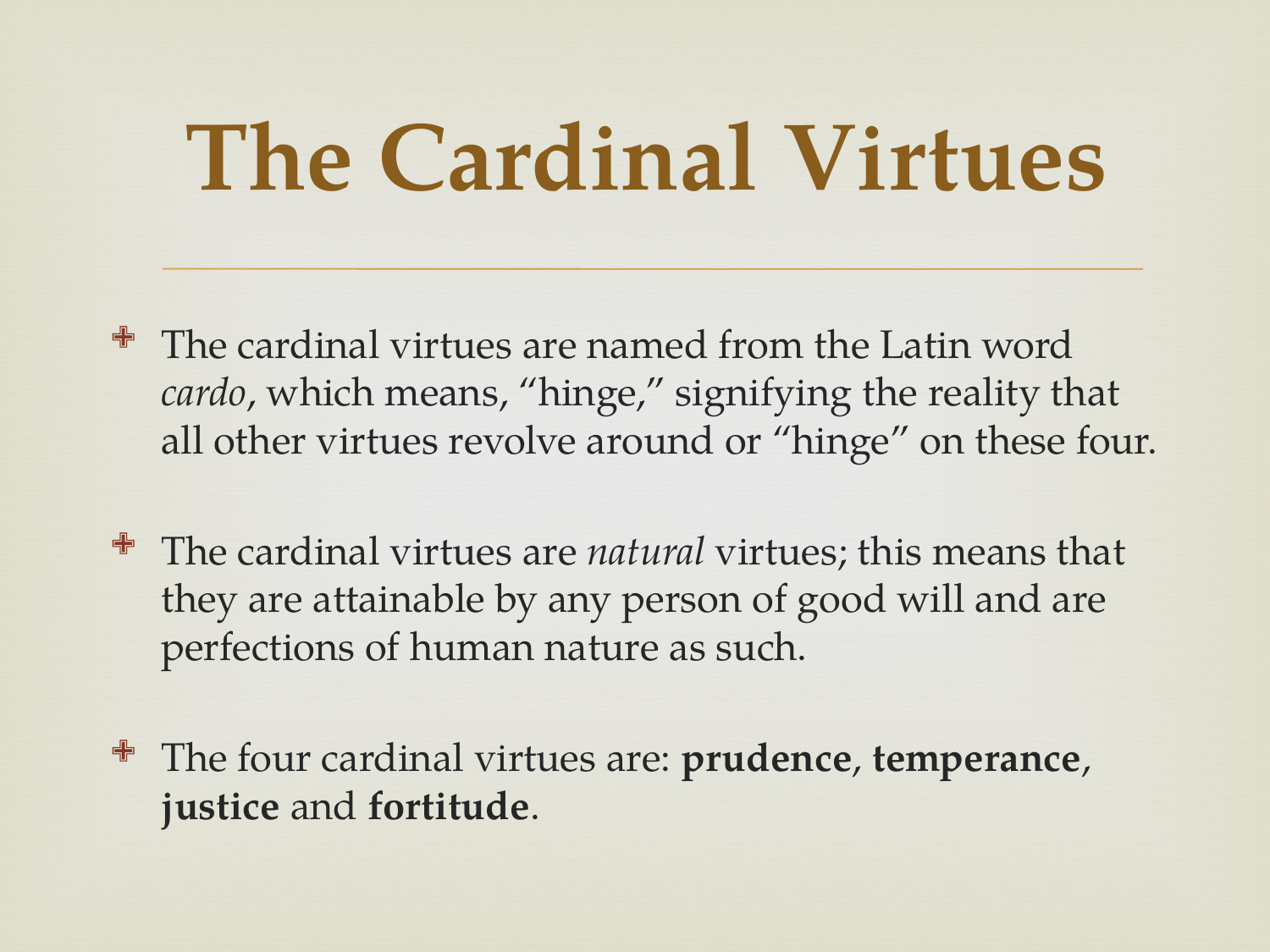

# The Cardinal Virtues
The cardinal virtues are named from the Latin word cardo, which means, “hinge,” signifying the reality that all other virtues revolve around or “hinge” on these four.

The cardinal virtues are natural virtues; this means that they are attainable by any person of good will and are perfections of human nature as such.

The four cardinal virtues are: prudence, temperance, justice and fortitude.